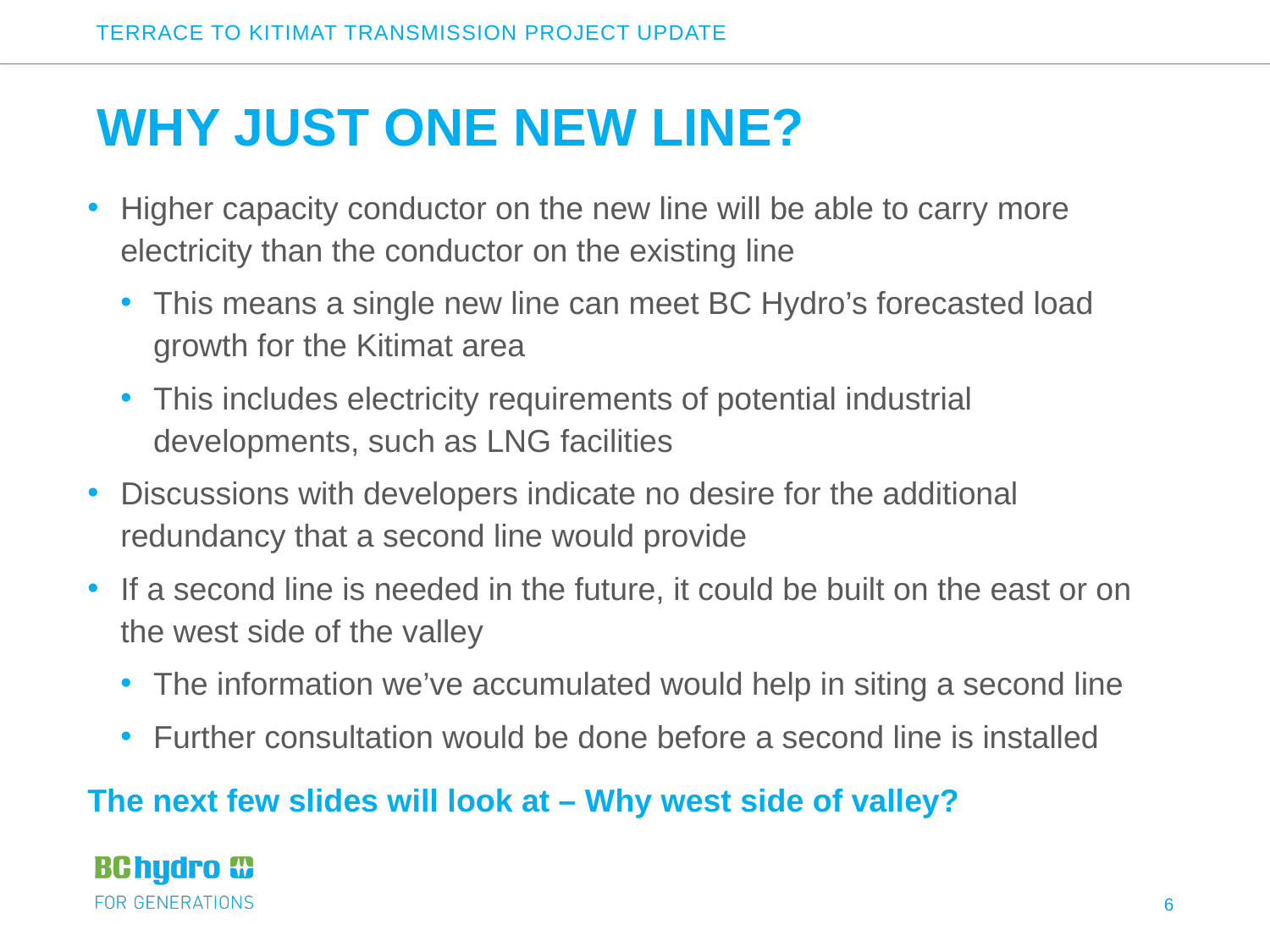

Terrace to Kitimat transmission project update
# Why just one new line?
Higher capacity conductor on the new line will be able to carry more electricity than the conductor on the existing line
This means a single new line can meet BC Hydro’s forecasted load growth for the Kitimat area
This includes electricity requirements of potential industrial developments, such as LNG facilities
Discussions with developers indicate no desire for the additional redundancy that a second line would provide
If a second line is needed in the future, it could be built on the east or on the west side of the valley
The information we’ve accumulated would help in siting a second line
Further consultation would be done before a second line is installed
The next few slides will look at – Why west side of valley?